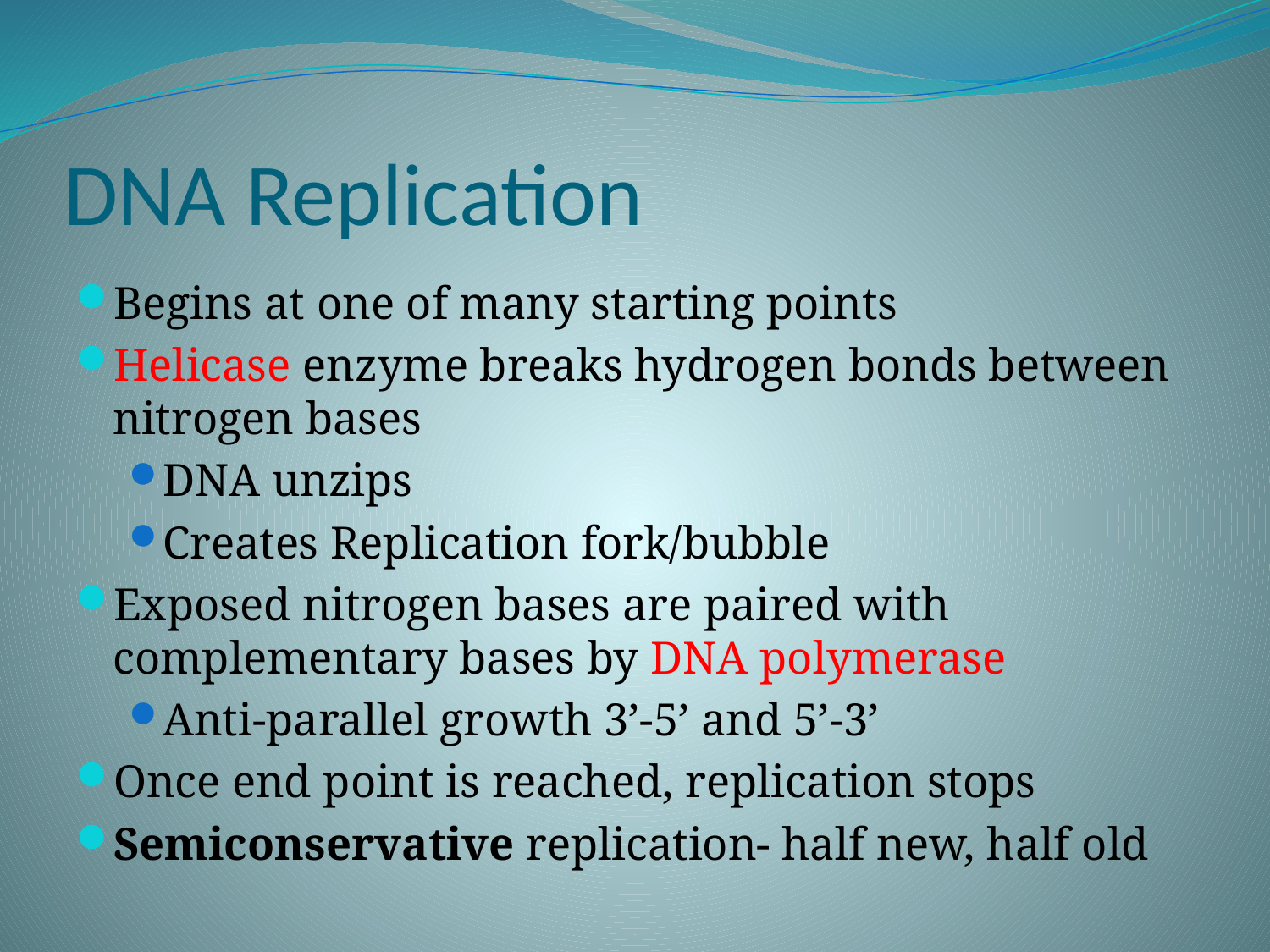

# DNA Replication
Begins at one of many starting points
Helicase enzyme breaks hydrogen bonds between nitrogen bases
DNA unzips
Creates Replication fork/bubble
Exposed nitrogen bases are paired with complementary bases by DNA polymerase
Anti-parallel growth 3’-5’ and 5’-3’
Once end point is reached, replication stops
Semiconservative replication- half new, half old